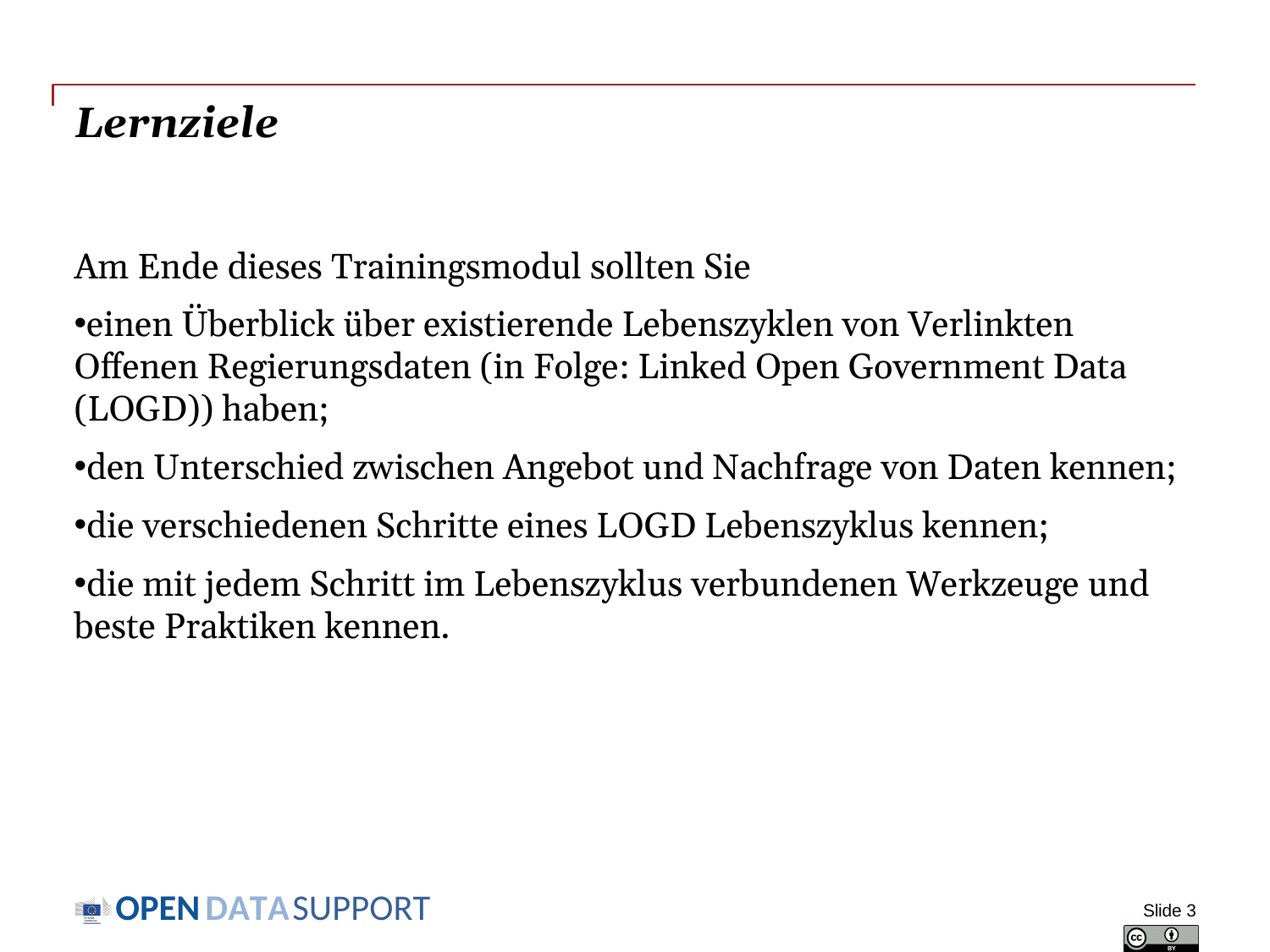

# Lernziele
Am Ende dieses Trainingsmodul sollten Sie
einen Überblick über existierende Lebenszyklen von Verlinkten Offenen Regierungsdaten (in Folge: Linked Open Government Data (LOGD)) haben;
den Unterschied zwischen Angebot und Nachfrage von Daten kennen;
die verschiedenen Schritte eines LOGD Lebenszyklus kennen;
die mit jedem Schritt im Lebenszyklus verbundenen Werkzeuge und beste Praktiken kennen.
Slide 3